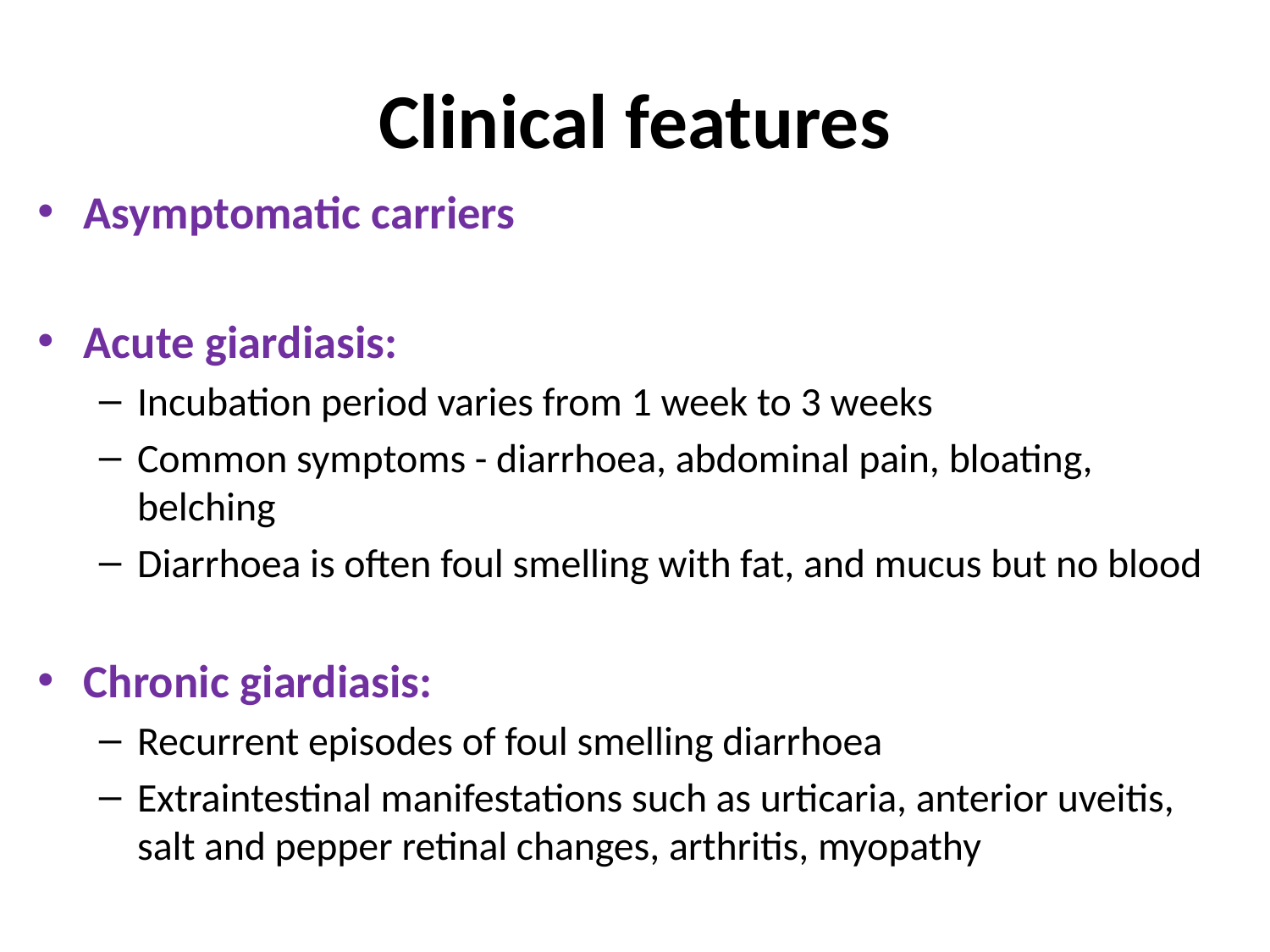

# Clinical features
Asymptomatic carriers

Acute giardiasis:
Incubation period varies from 1 week to 3 weeks
Common symptoms - diarrhoea, abdominal pain, bloating, belching
Diarrhoea is often foul smelling with fat, and mucus but no blood

Chronic giardiasis:
Recurrent episodes of foul smelling diarrhoea
Extraintestinal manifestations such as urticaria, anterior uveitis, salt and pepper retinal changes, arthritis, myopathy